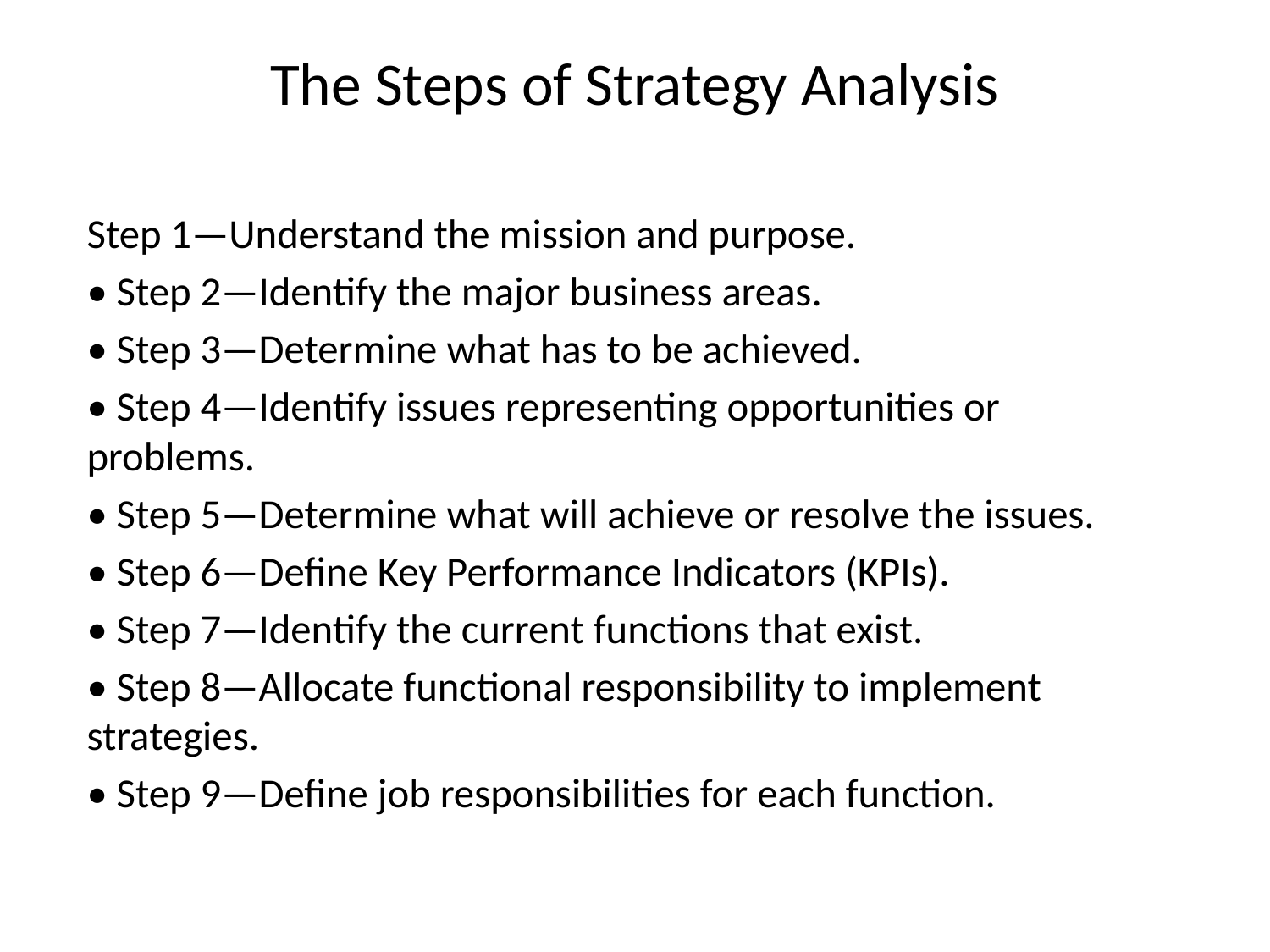

# The Steps of Strategy Analysis
Step 1—Understand the mission and purpose.
• Step 2—Identify the major business areas.
• Step 3—Determine what has to be achieved.
• Step 4—Identify issues representing opportunities or     problems.
• Step 5—Determine what will achieve or resolve the issues.
• Step 6—Define Key Performance Indicators (KPIs).
• Step 7—Identify the current functions that exist.
• Step 8—Allocate functional responsibility to implement strategies.
• Step 9—Define job responsibilities for each function.